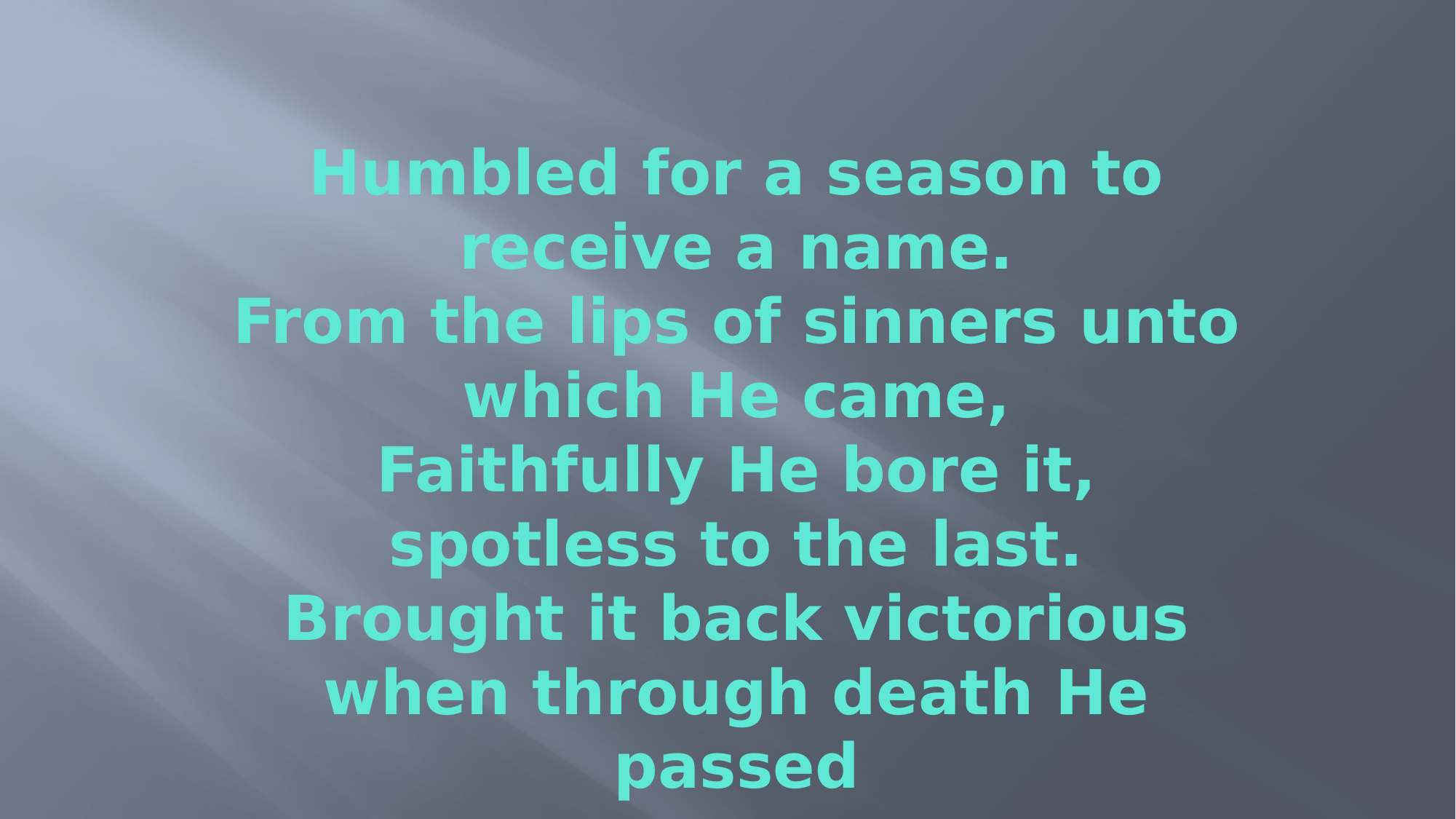

# Humbled for a season to receive a name. From the lips of sinners unto which He came, Faithfully He bore it, spotless to the last. Brought it back victorious when through death He passed